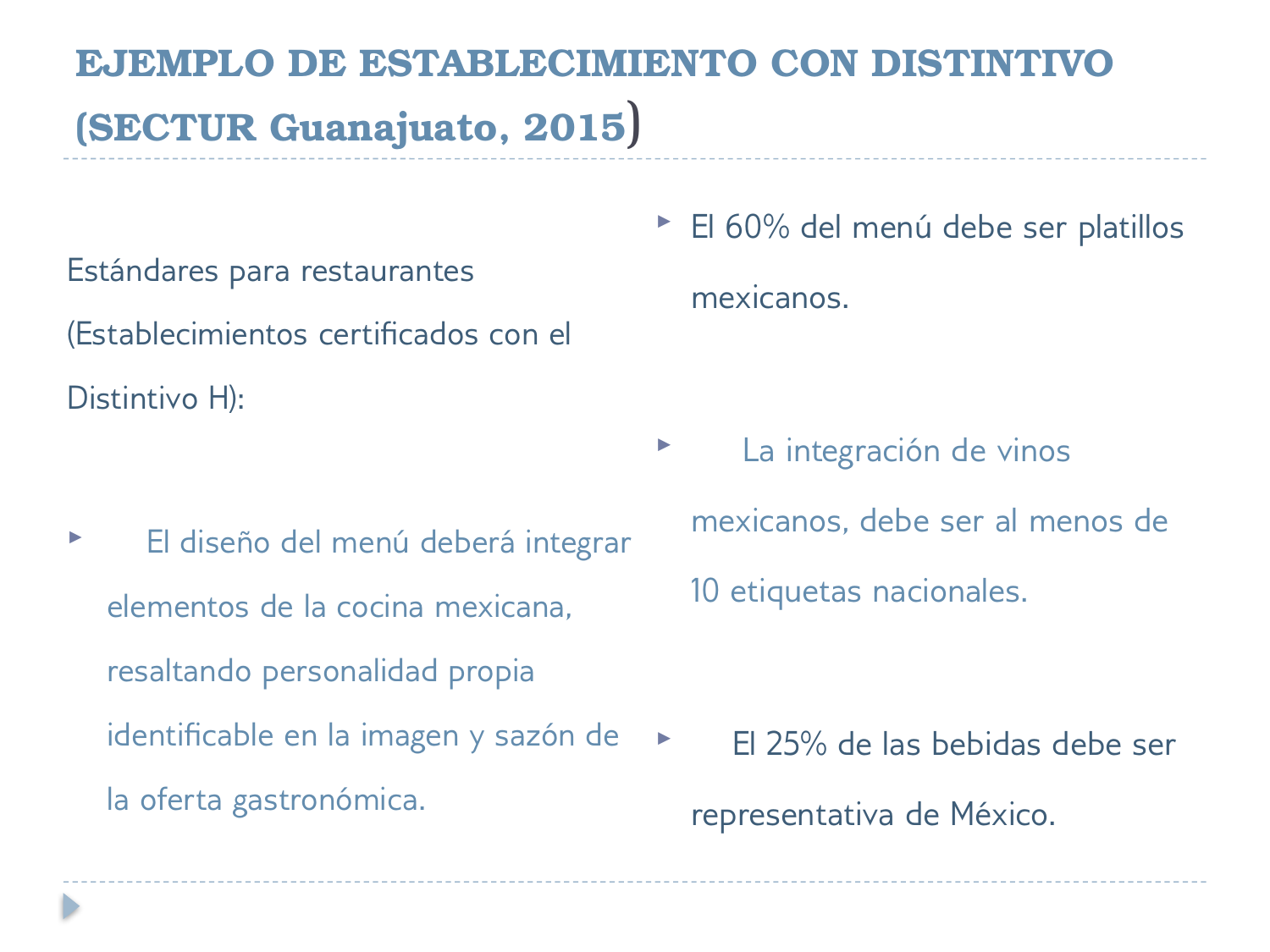

# EJEMPLO DE ESTABLECIMIENTO CON DISTINTIVO (SECTUR Guanajuato, 2015)
El 60% del menú debe ser platillos mexicanos.

     La integración de vinos mexicanos, debe ser al menos de 10 etiquetas nacionales.

    El 25% de las bebidas debe ser representativa de México.

Estándares para restaurantes (Establecimientos certificados con el Distintivo H):

    El diseño del menú deberá integrar elementos de la cocina mexicana, resaltando personalidad propia identificable en la imagen y sazón de la oferta gastronómica.